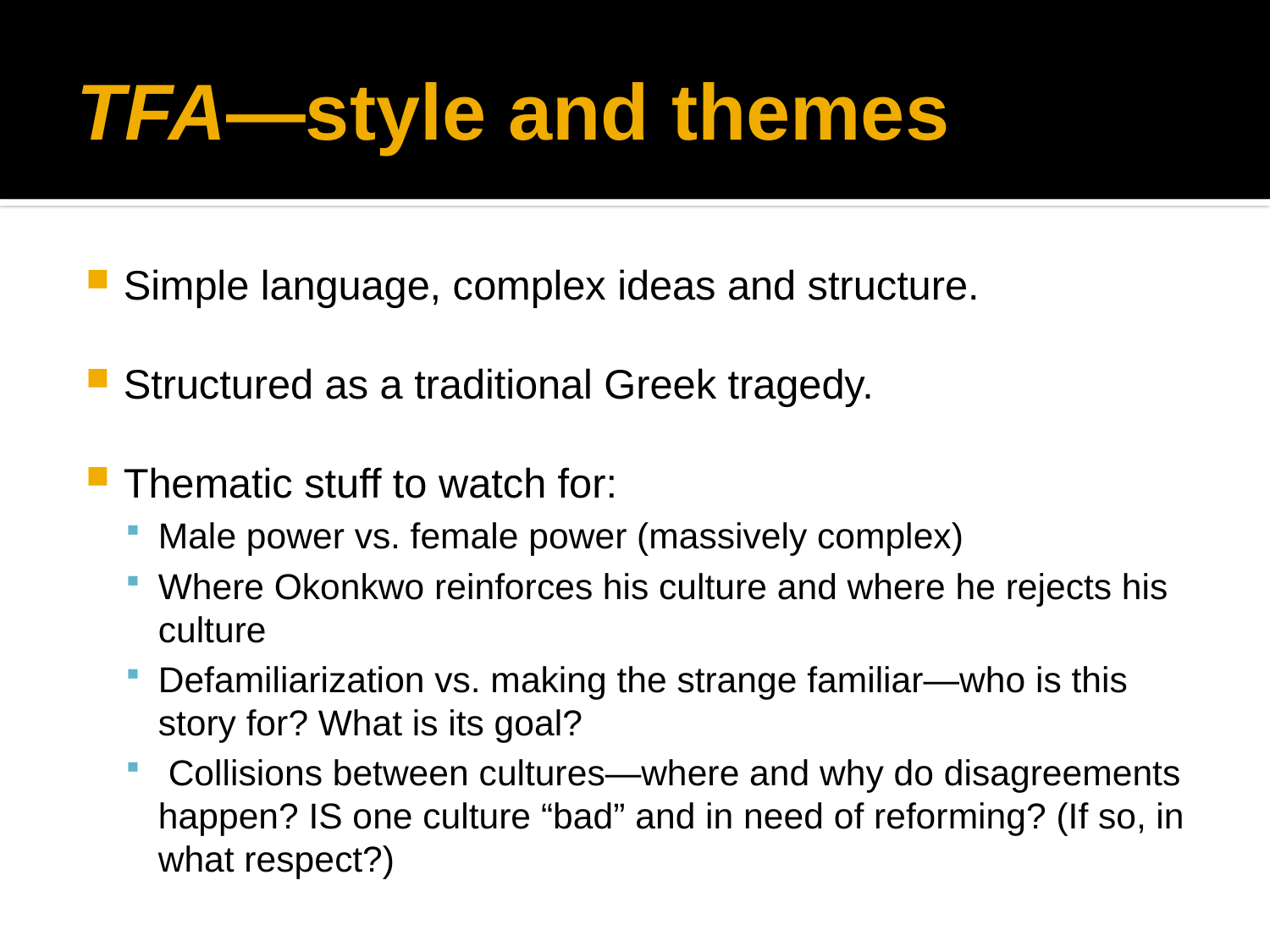

# TFA—style and themes
Simple language, complex ideas and structure.

Structured as a traditional Greek tragedy.

Thematic stuff to watch for:
Male power vs. female power (massively complex)
Where Okonkwo reinforces his culture and where he rejects his culture
Defamiliarization vs. making the strange familiar—who is this story for? What is its goal?
 Collisions between cultures—where and why do disagreements happen? IS one culture “bad” and in need of reforming? (If so, in what respect?)